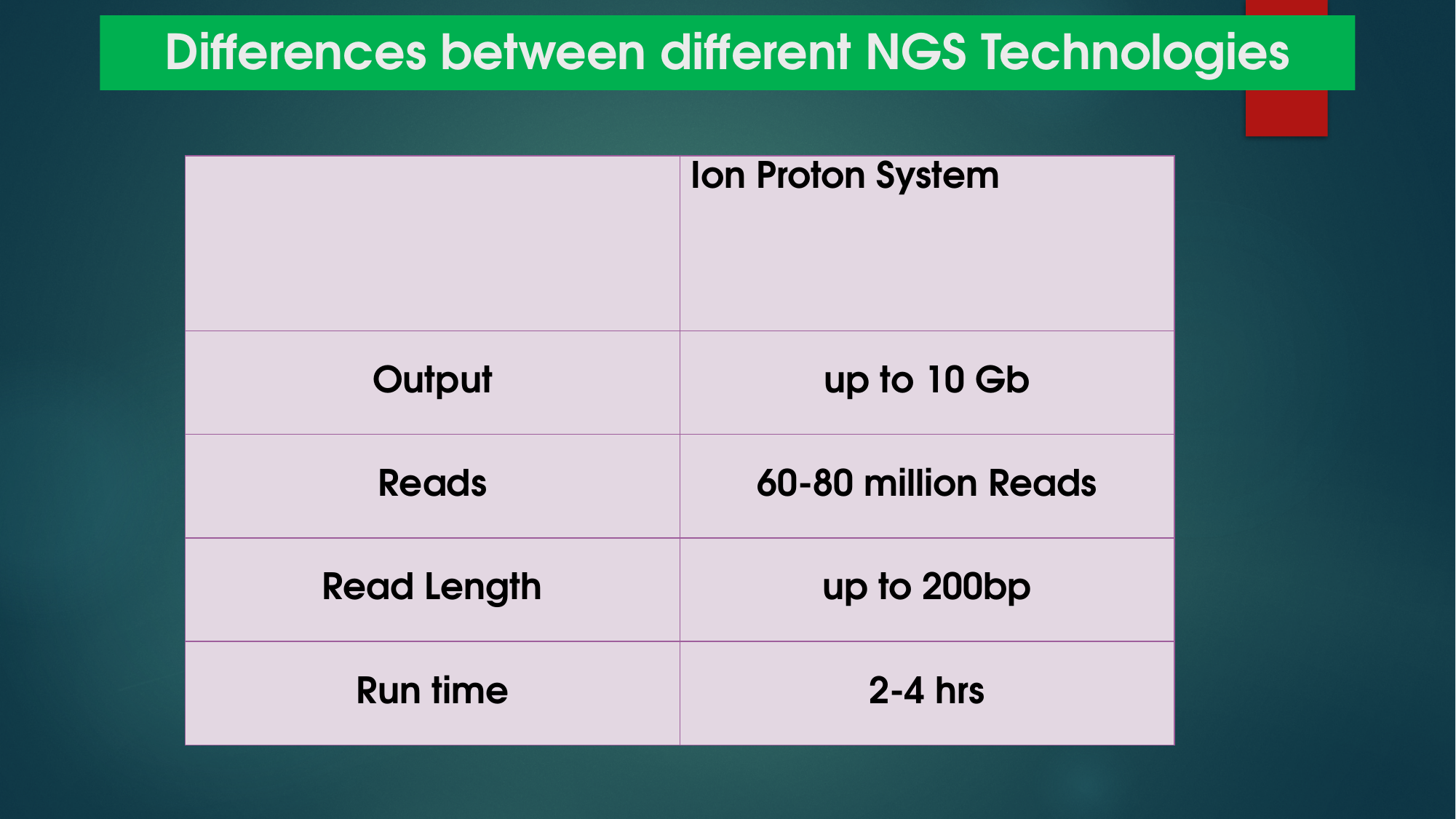

# Differences between different NGS Technologies
|  | Ion Proton System |
| --- | --- |
| Output | up to 10 Gb |
| Reads | 60-80 million Reads |
| Read Length | up to 200bp |
| Run time | 2-4 hrs |